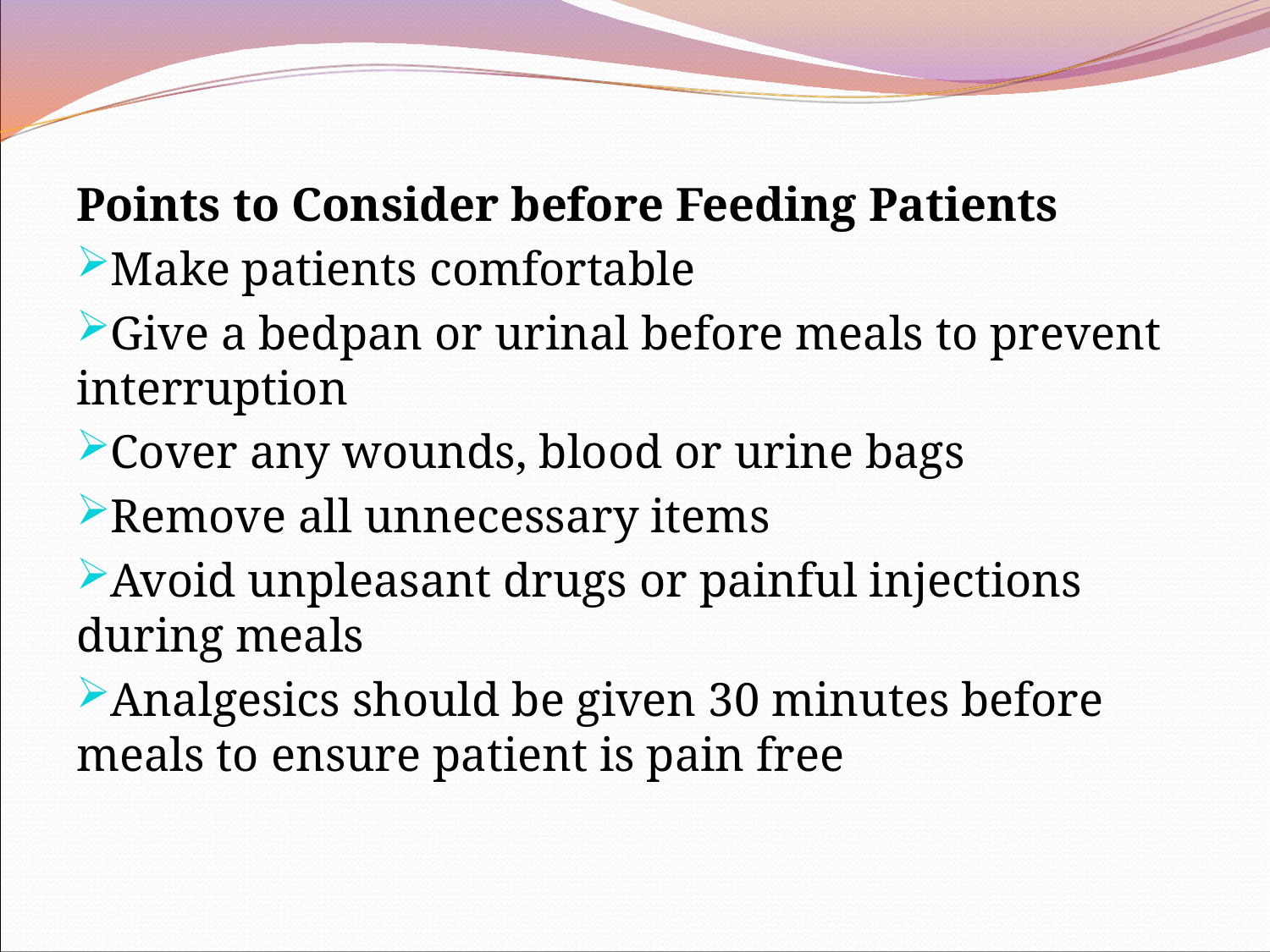

Points to Consider before Feeding Patients
Make patients comfortable
Give a bedpan or urinal before meals to prevent interruption
Cover any wounds, blood or urine bags
Remove all unnecessary items
Avoid unpleasant drugs or painful injections during meals
Analgesics should be given 30 minutes before meals to ensure patient is pain free